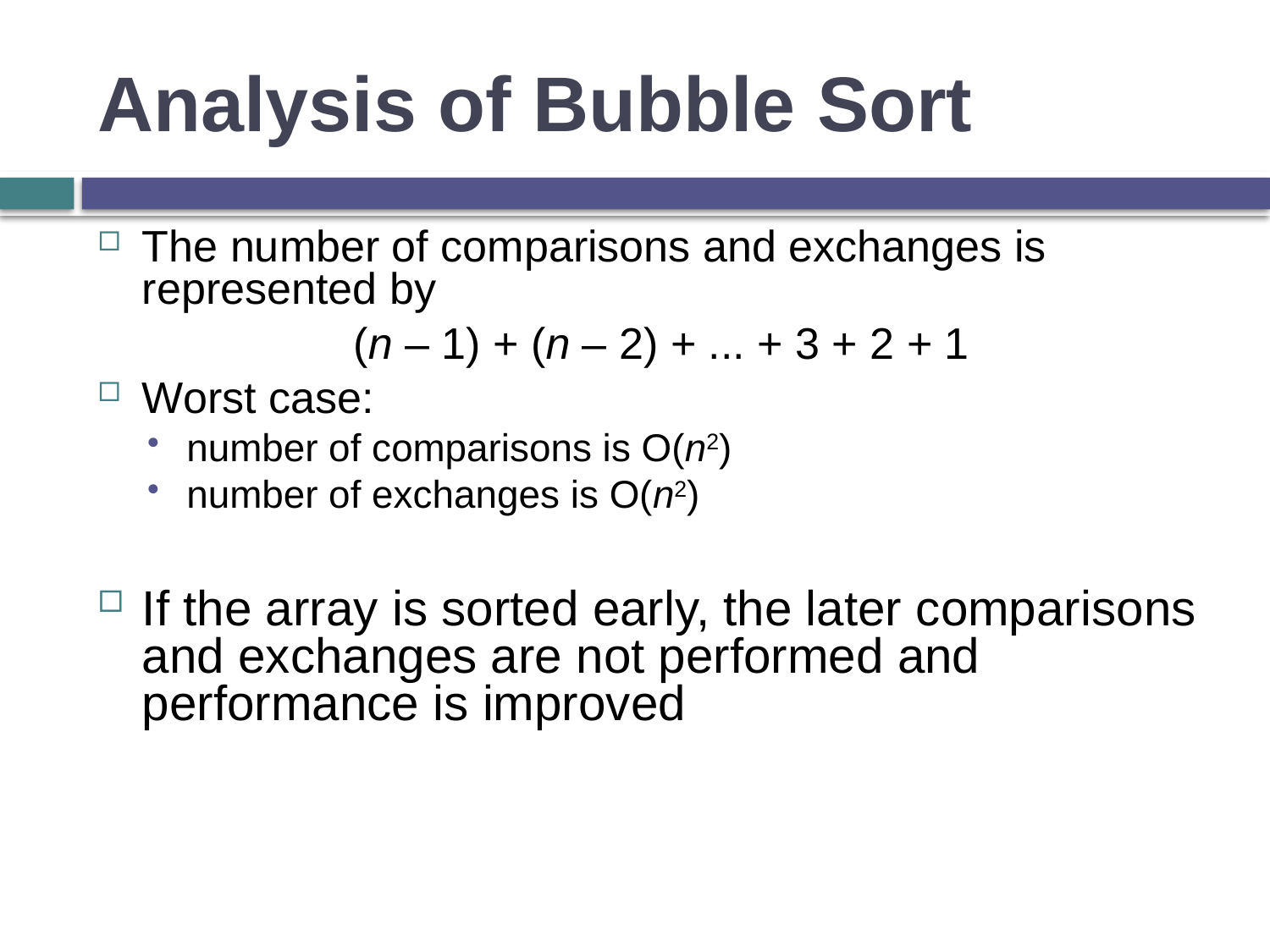

# Analysis of Bubble Sort
The number of comparisons and exchanges is represented by
(n – 1) + (n – 2) + ... + 3 + 2 + 1
Worst case:
number of comparisons is O(n2)
number of exchanges is O(n2)

If the array is sorted early, the later comparisons and exchanges are not performed and performance is improved